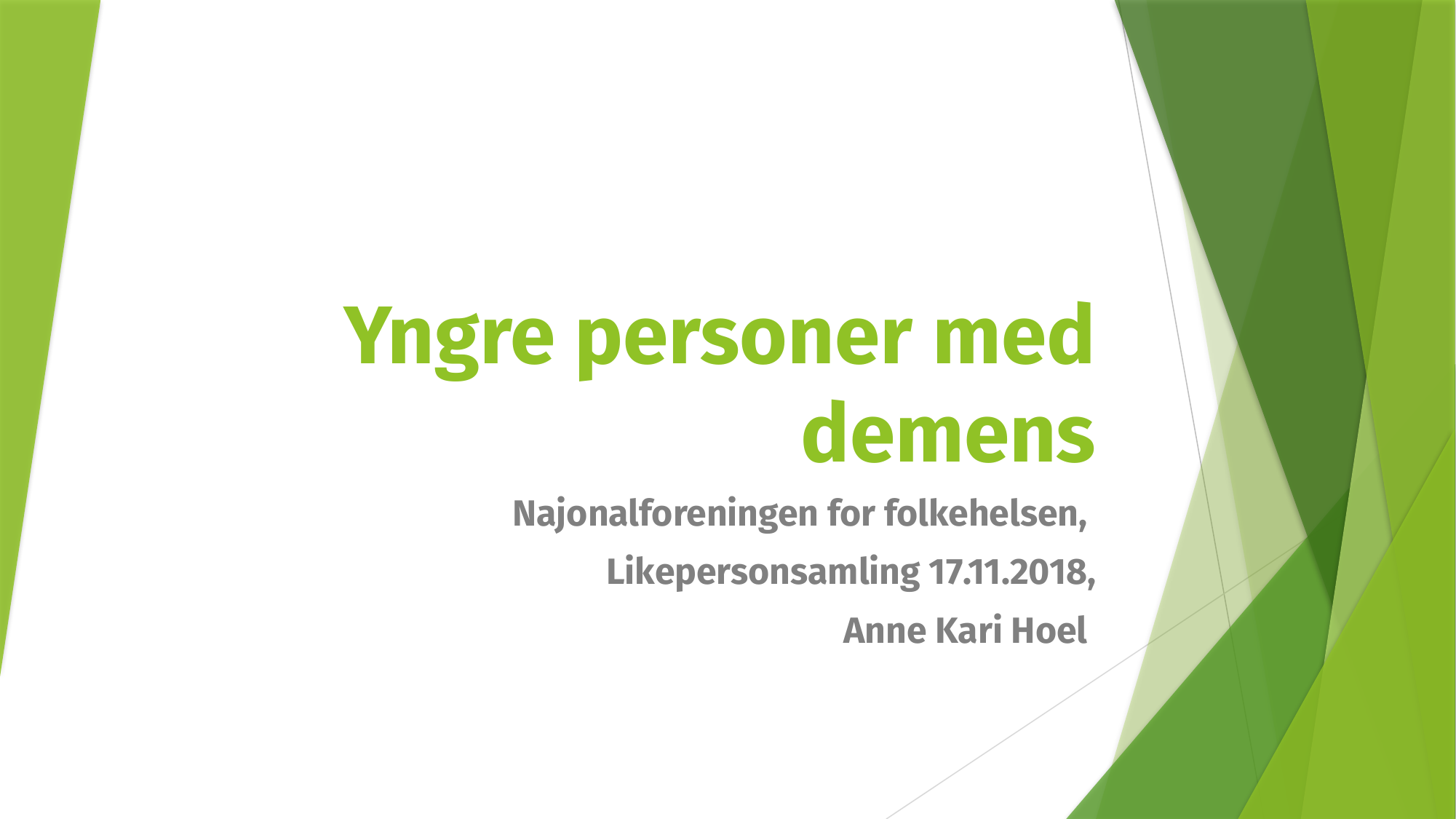

# Yngre personer med demens
Najonalforeningen for folkehelsen,
Likepersonsamling 17.11.2018,
Anne Kari Hoel